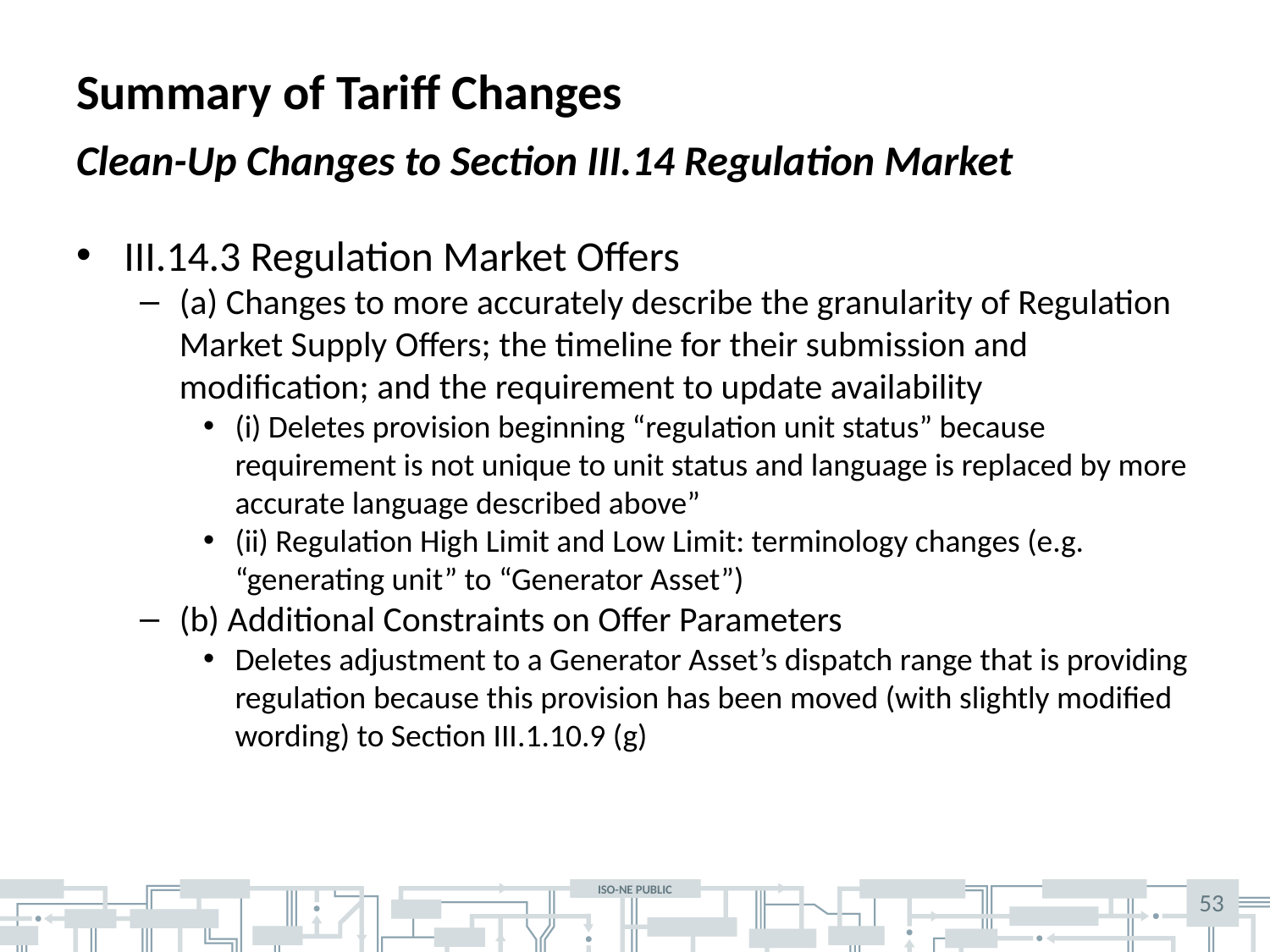

# Summary of Tariff Changes
Clean-Up Changes to Section III.14 Regulation Market

III.14.3 Regulation Market Offers
(a) Changes to more accurately describe the granularity of Regulation Market Supply Offers; the timeline for their submission and modification; and the requirement to update availability
(i) Deletes provision beginning “regulation unit status” because requirement is not unique to unit status and language is replaced by more accurate language described above”
(ii) Regulation High Limit and Low Limit: terminology changes (e.g. “generating unit” to “Generator Asset”)
(b) Additional Constraints on Offer Parameters
Deletes adjustment to a Generator Asset’s dispatch range that is providing regulation because this provision has been moved (with slightly modified wording) to Section III.1.10.9 (g)
53